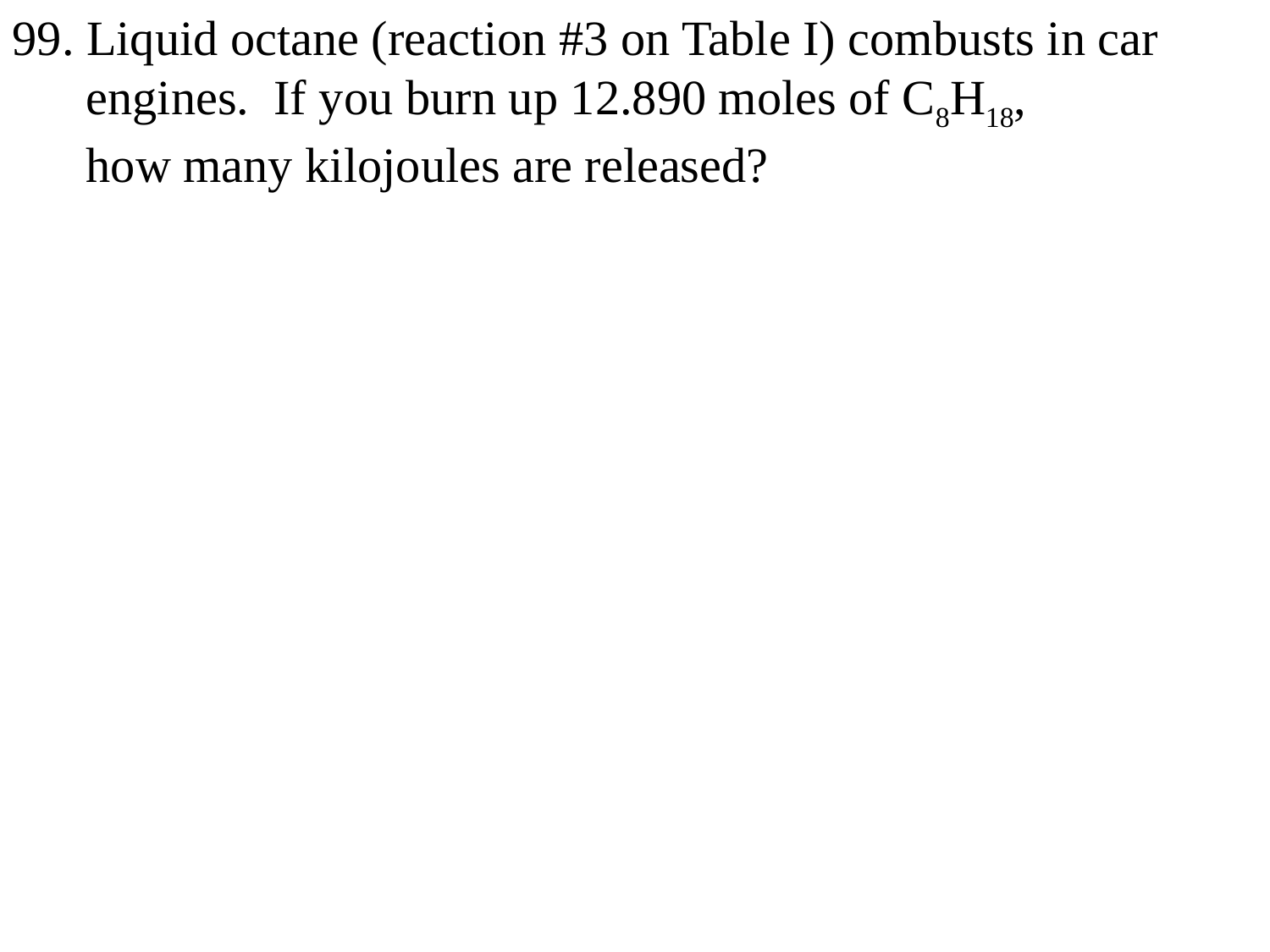

99. Liquid octane (reaction #3 on Table I) combusts in car
      engines.  If you burn up 12.890 moles of C8H18,
      how many kilojoules are released?